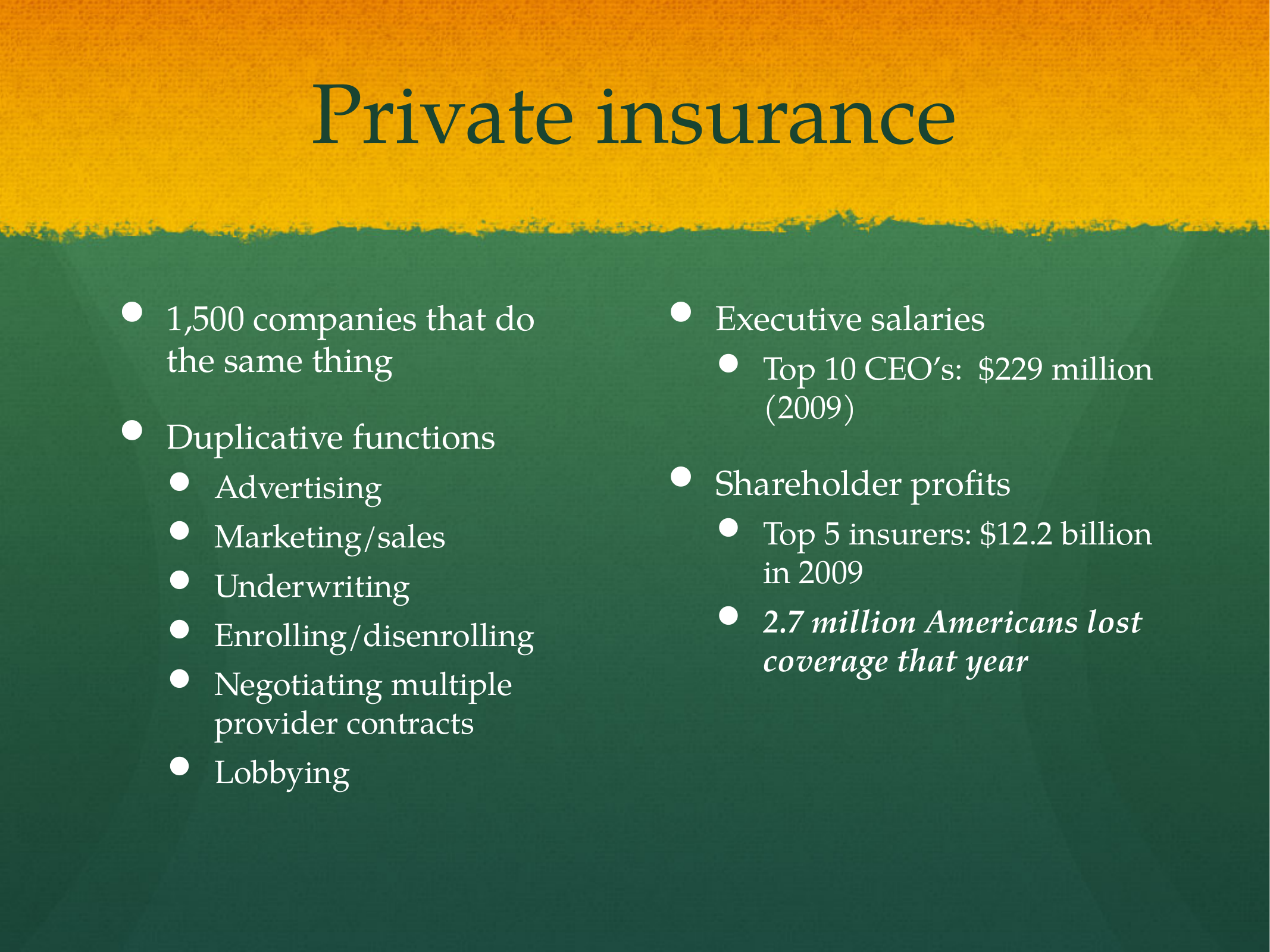

# Private insurance
1,500 companies that do    the same thing
Duplicative functions
Advertising
Marketing/sales
Underwriting
Enrolling/disenrolling
Negotiating multiple provider contracts
Lobbying

Executive salaries
Top 10 CEO’s:  $229 million (2009)
Shareholder profits
Top 5 insurers: $12.2 billion in 2009
2.7 million Americans lost coverage that year